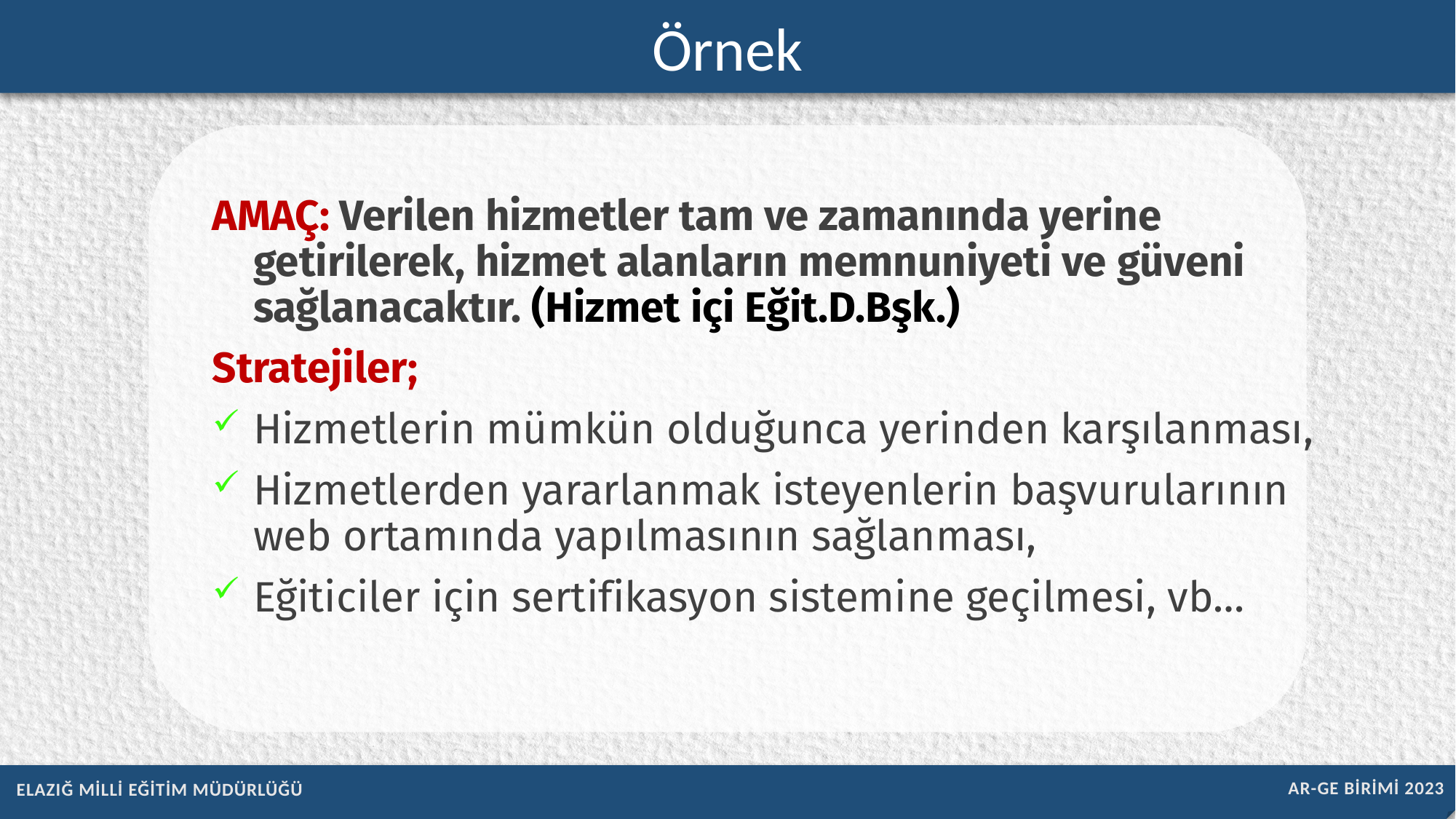

Örnek

AMAÇ: Verilen hizmetler tam ve zamanında yerine getirilerek, hizmet alanların memnuniyeti ve güveni sağlanacaktır. (Hizmet içi Eğit.D.Bşk.)
Stratejiler;
Hizmetlerin mümkün olduğunca yerinden karşılanması,
Hizmetlerden yararlanmak isteyenlerin başvurularının web ortamında yapılmasının sağlanması,
Eğiticiler için sertifikasyon sistemine geçilmesi, vb…
AR-GE BİRİMİ 2023
ELAZIĞ MİLLİ EĞİTİM MÜDÜRLÜĞÜ